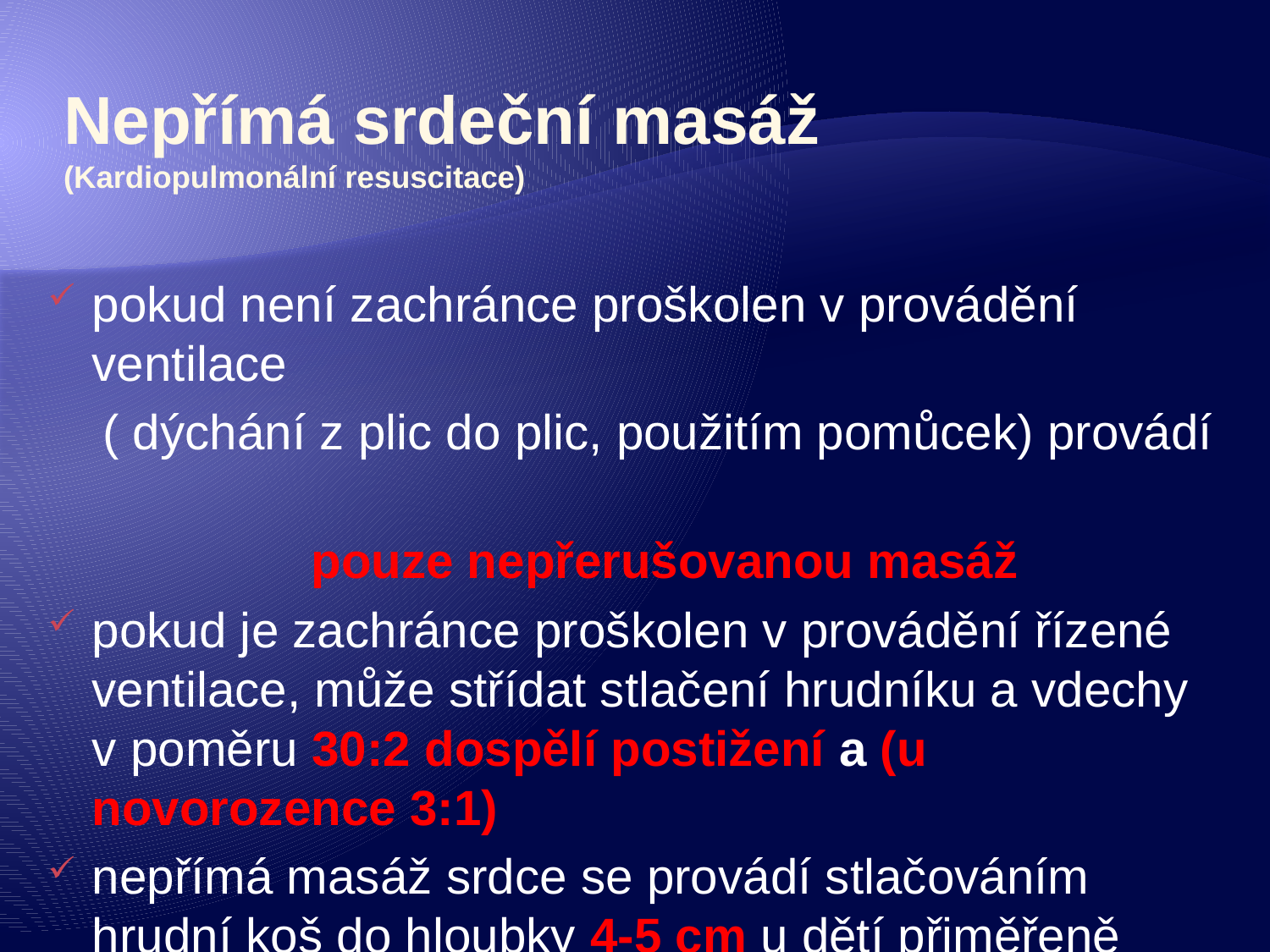

# Nepřímá srdeční masáž (Kardiopulmonální resuscitace)
pokud není zachránce proškolen v provádění ventilace
    ( dýchání z plic do plic, použitím pomůcek) provádí
    pouze nepřerušovanou masáž
pokud je zachránce proškolen v provádění řízené ventilace, může střídat stlačení hrudníku a vdechy v poměru 30:2 dospělí postižení a (u novorozence 3:1)
nepřímá masáž srdce se provádí stlačováním hrudní koš do hloubky 4-5 cm u dětí přiměřeně méně
frekvence stlačování cca 100x za minutu dospělí postižení a děti cca 120 za min.